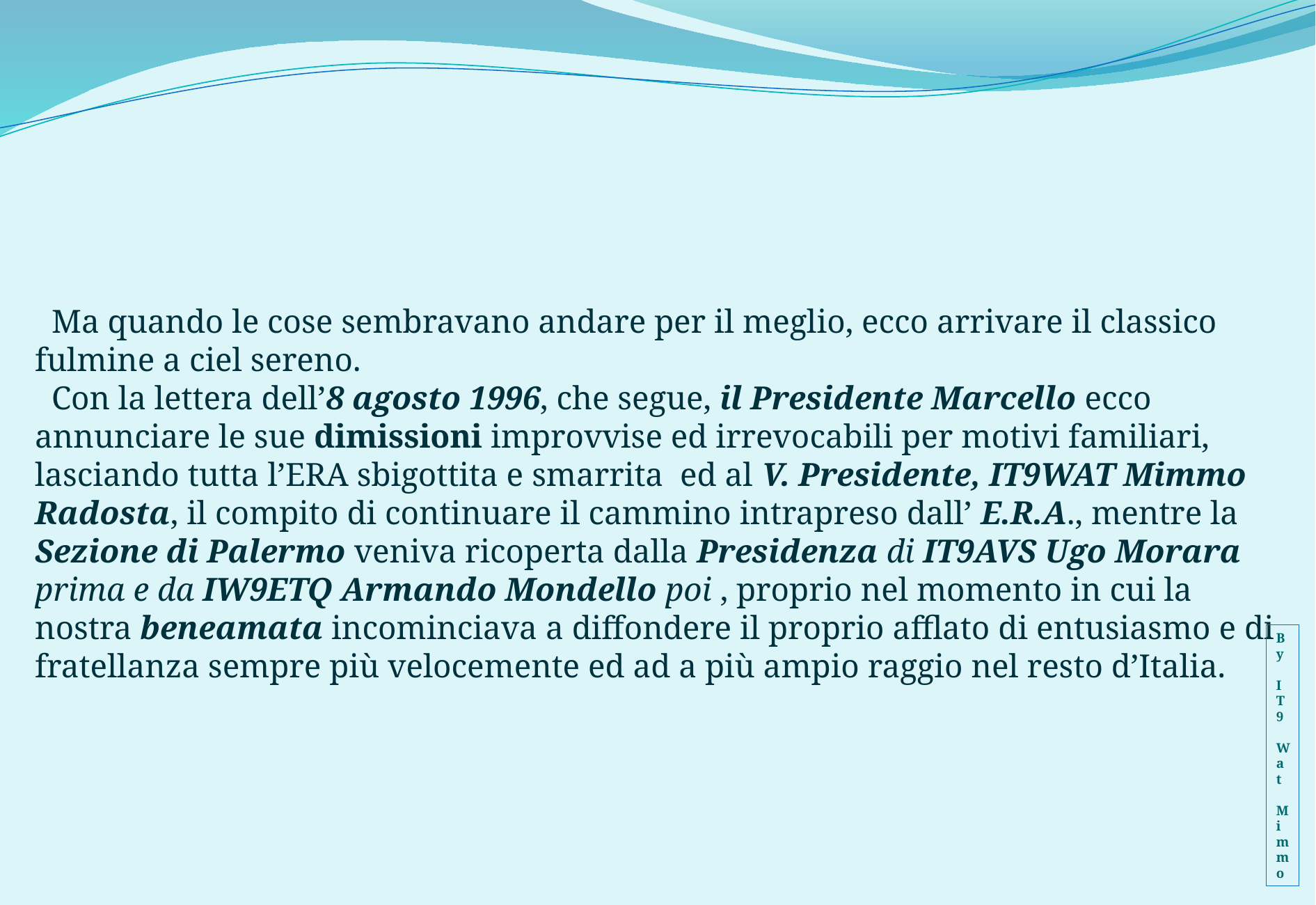

Ma quando le cose sembravano andare per il meglio, ecco arrivare il classico fulmine a ciel sereno.
  Con la lettera dell’8 agosto 1996, che segue, il Presidente Marcello ecco annunciare le sue dimissioni improvvise ed irrevocabili per motivi familiari, lasciando tutta l’ERA sbigottita e smarrita  ed al V. Presidente, IT9WAT Mimmo Radosta, il compito di continuare il cammino intrapreso dall’ E.R.A., mentre la Sezione di Palermo veniva ricoperta dalla Presidenza di IT9AVS Ugo Morara prima e da IW9ETQ Armando Mondello poi , proprio nel momento in cui la nostra beneamata incominciava a diffondere il proprio afflato di entusiasmo e di fratellanza sempre più velocemente ed ad a più ampio raggio nel resto d’Italia.
By

IT9

Wat

Mimmo